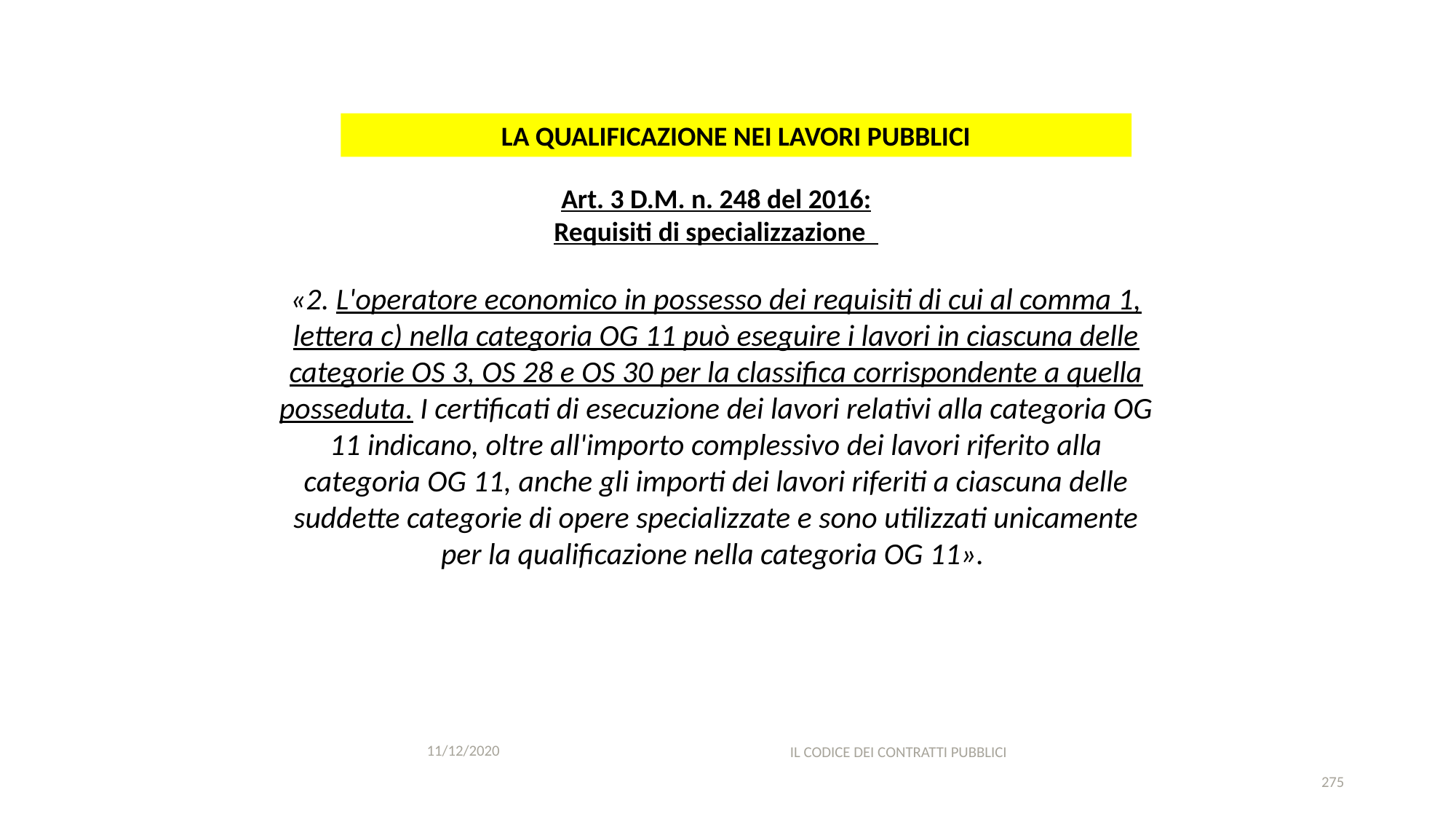

#
LA QUALIFICAZIONE NEI LAVORI PUBBLICI

Art. 3 D.M. n. 248 del 2016:
Requisiti di specializzazione

«2. L'operatore economico in possesso dei requisiti di cui al comma 1, lettera c) nella categoria OG 11 può eseguire i lavori in ciascuna delle categorie OS 3, OS 28 e OS 30 per la classifica corrispondente a quella posseduta. I certificati di esecuzione dei lavori relativi alla categoria OG 11 indicano, oltre all'importo complessivo dei lavori riferito alla categoria OG 11, anche gli importi dei lavori riferiti a ciascuna delle suddette categorie di opere specializzate e sono utilizzati unicamente per la qualificazione nella categoria OG 11».

11/12/2020
IL CODICE DEI CONTRATTI PUBBLICI
275